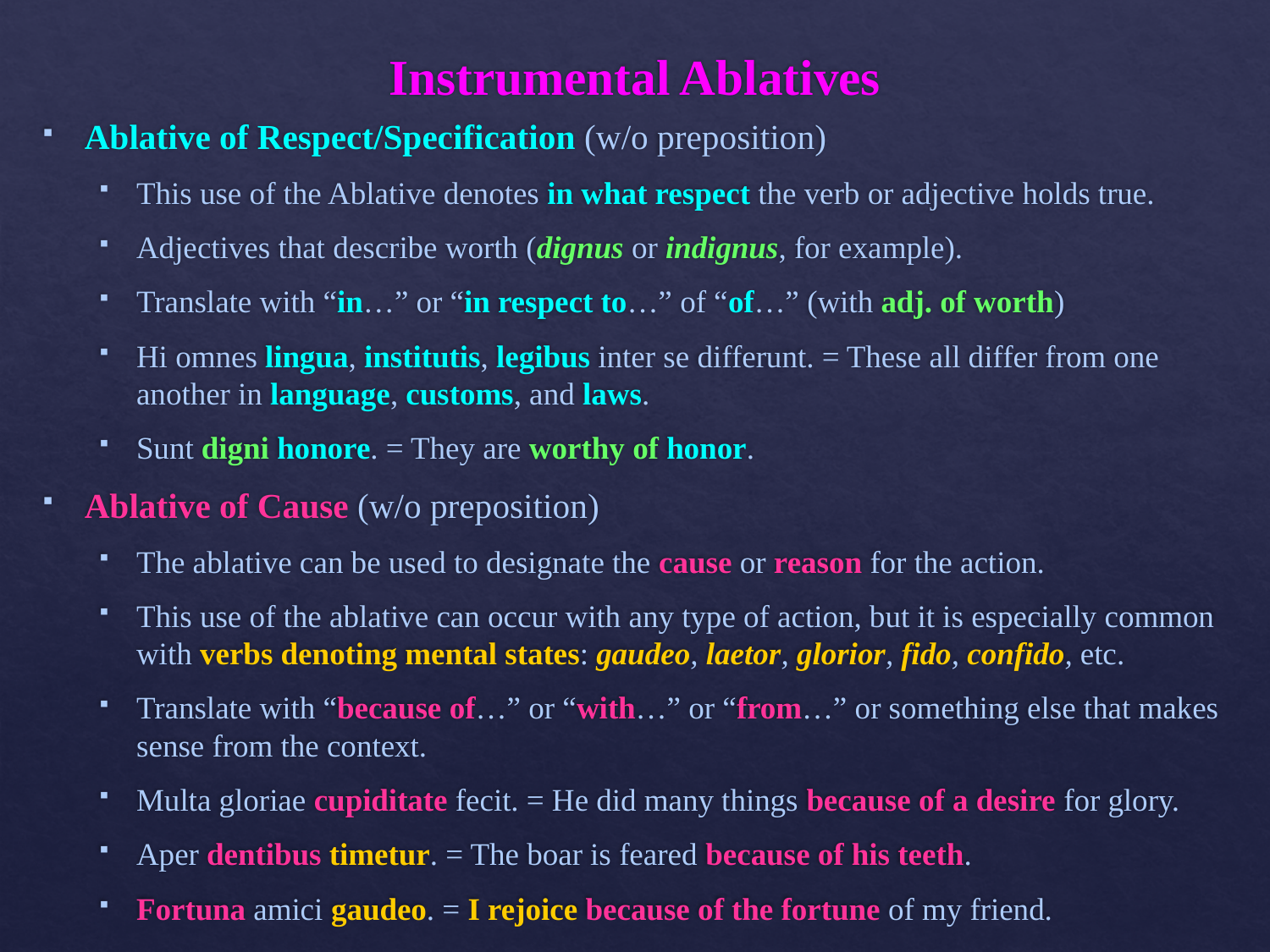

# Instrumental Ablatives
Ablative of Respect/Specification (w/o preposition)
This use of the Ablative denotes in what respect the verb or adjective holds true.
Adjectives that describe worth (dignus or indignus, for example).
Translate with “in…” or “in respect to…” of “of…” (with adj. of worth)
Hi omnes lingua, institutis, legibus inter se differunt. = These all differ from one another in language, customs, and laws.
Sunt digni honore. = They are worthy of honor.
Ablative of Cause (w/o preposition)
The ablative can be used to designate the cause or reason for the action.
This use of the ablative can occur with any type of action, but it is especially common with verbs denoting mental states: gaudeo, laetor, glorior, fido, confido, etc.
Translate with “because of…” or “with…” or “from…” or something else that makes sense from the context.
Multa gloriae cupiditate fecit. = He did many things because of a desire for glory.
Aper dentibus timetur. = The boar is feared because of his teeth.
Fortuna amici gaudeo. = I rejoice because of the fortune of my friend.